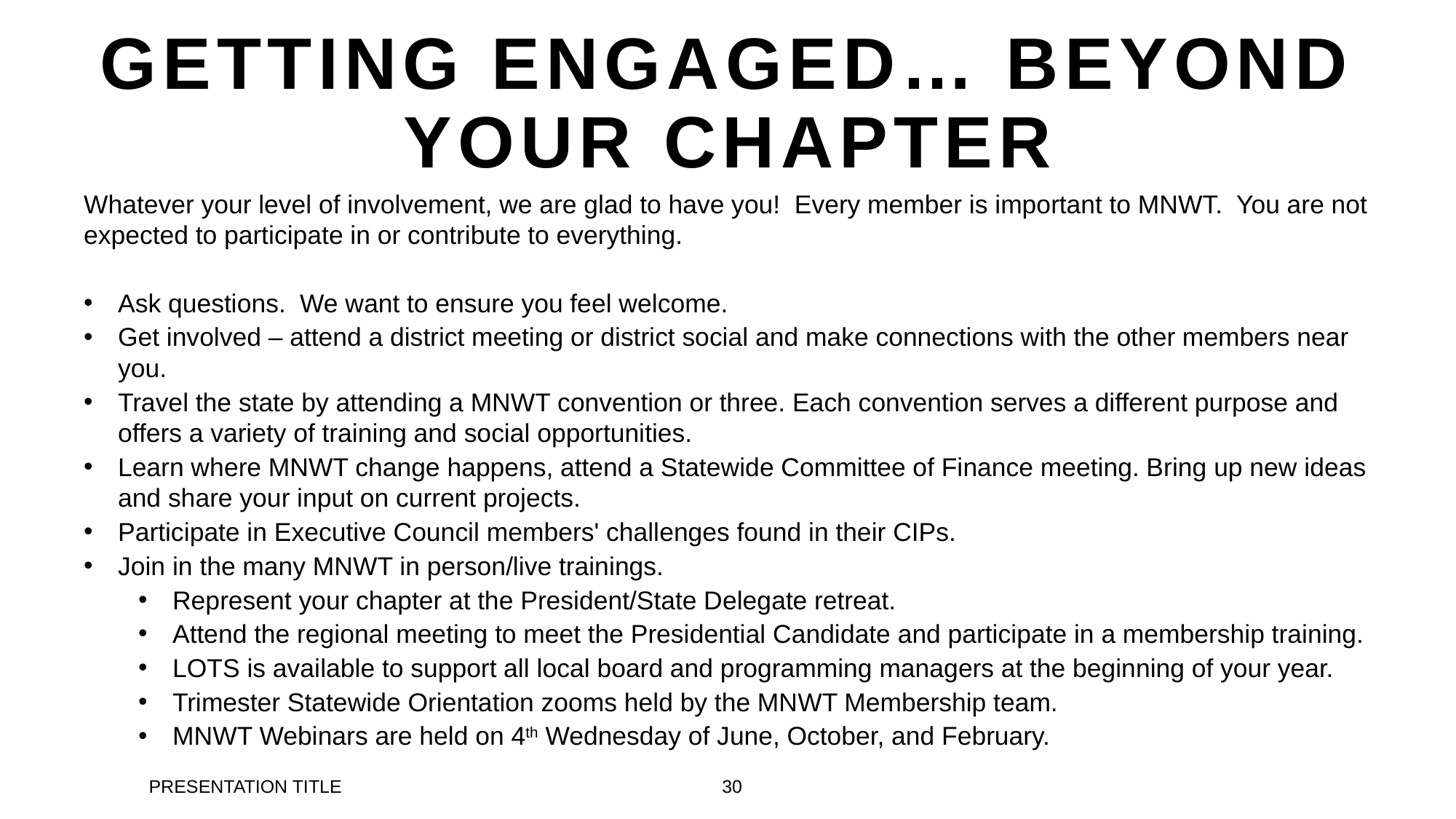

# Getting Engaged… Beyond your chapter
Whatever your level of involvement, we are glad to have you!  Every member is important to MNWT.  You are not expected to participate in or contribute to everything.

Ask questions.  We want to ensure you feel welcome.
Get involved – attend a district meeting or district social and make connections with the other members near you.
Travel the state by attending a MNWT convention or three. Each convention serves a different purpose and offers a variety of training and social opportunities.
Learn where MNWT change happens, attend a Statewide Committee of Finance meeting. Bring up new ideas and share your input on current projects.
Participate in Executive Council members' challenges found in their CIPs.
Join in the many MNWT in person/live trainings.
Represent your chapter at the President/State Delegate retreat.
Attend the regional meeting to meet the Presidential Candidate and participate in a membership training.
LOTS is available to support all local board and programming managers at the beginning of your year.
Trimester Statewide Orientation zooms held by the MNWT Membership team.
MNWT Webinars are held on 4th Wednesday of June, October, and February.
PRESENTATION TITLE
30